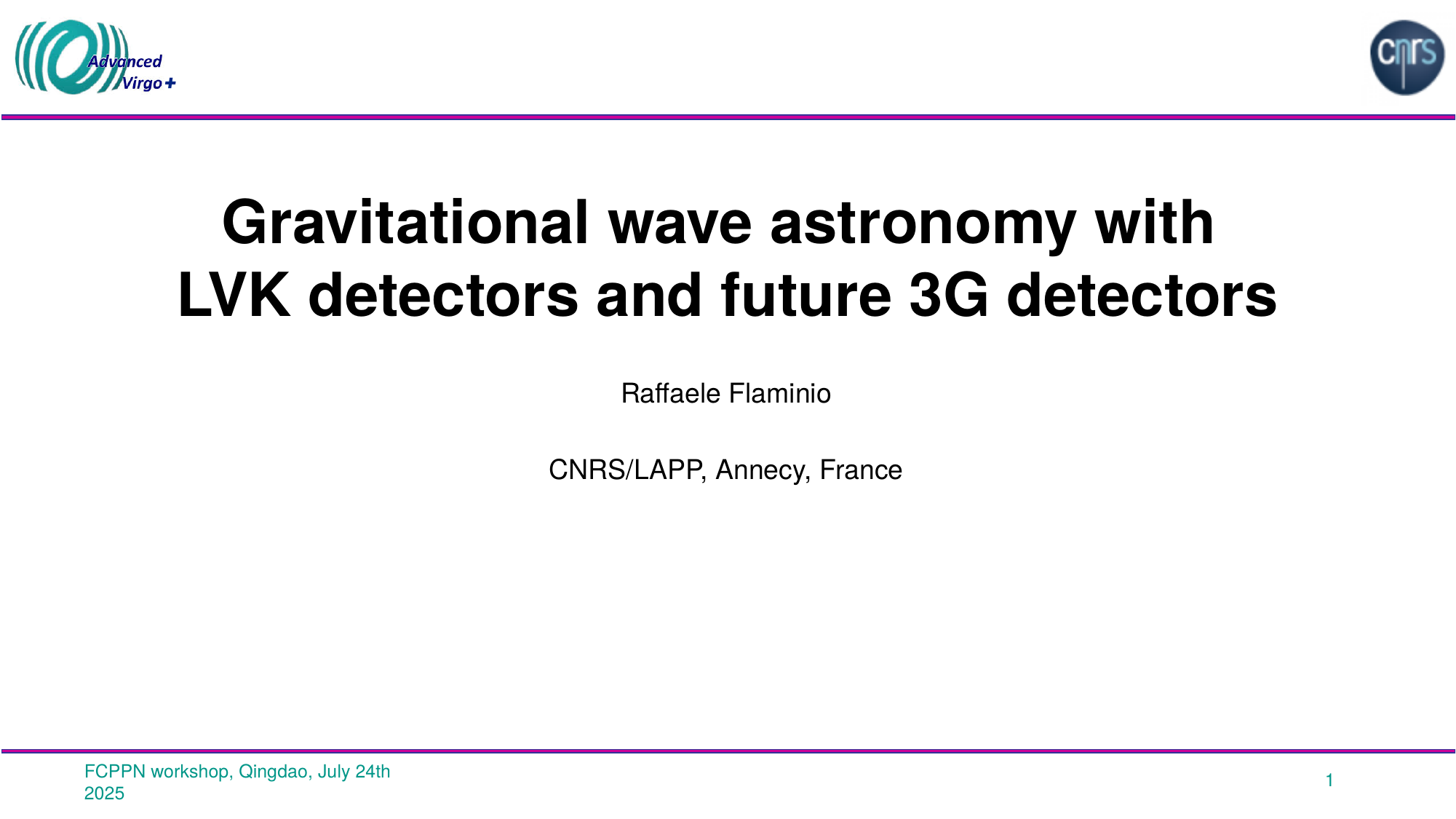

# Gravitational wave astronomy with LVK detectors and future 3G detectors
Raffaele Flaminio

CNRS/LAPP, Annecy, France

FCPPN workshop, Qingdao, July 24th 2025
1